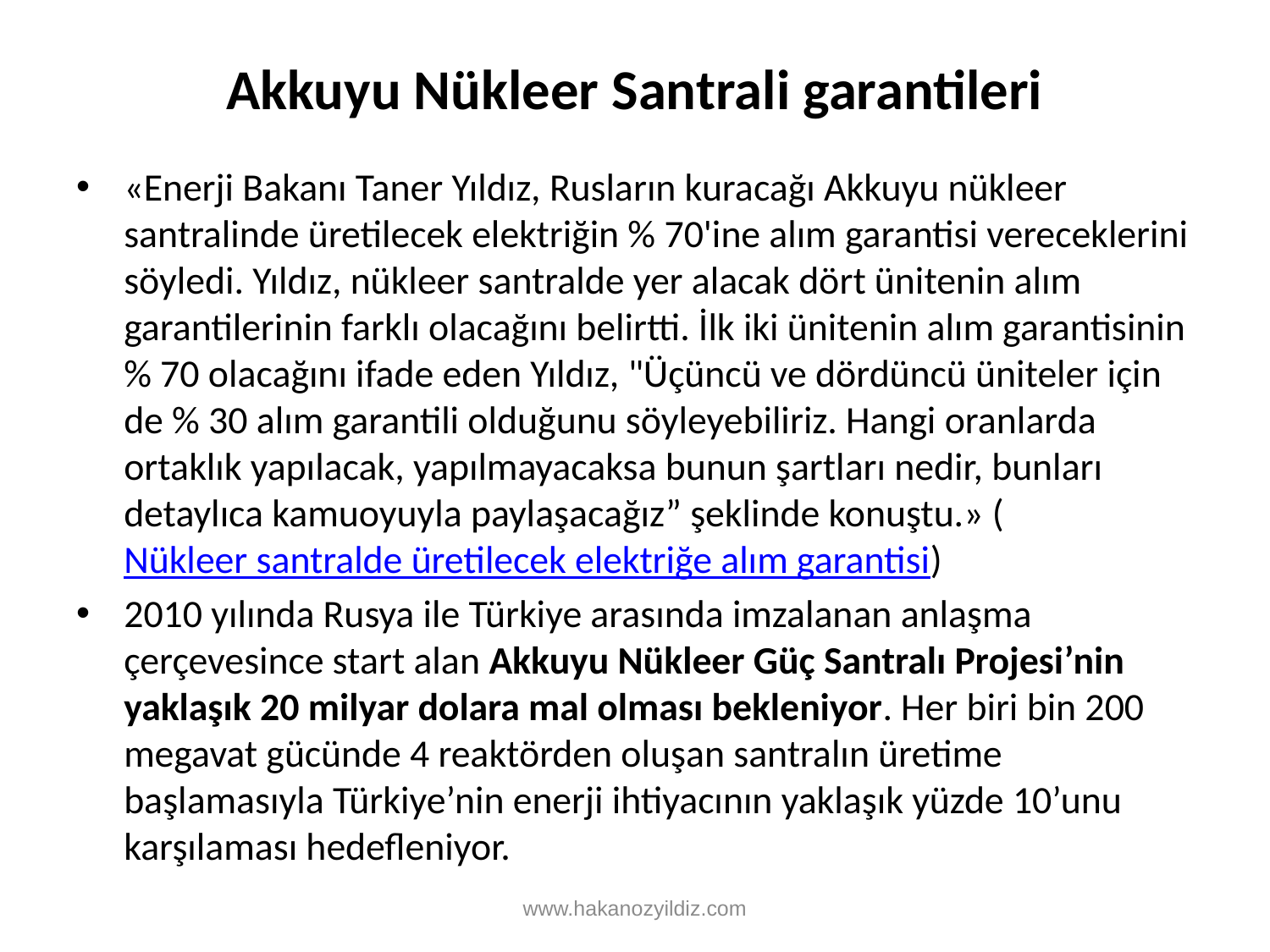

# Akkuyu Nükleer Santrali garantileri
«Enerji Bakanı Taner Yıldız, Rusların kuracağı Akkuyu nükleer santralinde üretilecek elektriğin % 70'ine alım garantisi vereceklerini söyledi. Yıldız, nükleer santralde yer alacak dört ünitenin alım garantilerinin farklı olacağını belirtti. İlk iki ünitenin alım garantisinin % 70 olacağını ifade eden Yıldız, "Üçüncü ve dördüncü üniteler için de % 30 alım garantili olduğunu söyleyebiliriz. Hangi oranlarda ortaklık yapılacak, yapılmayacaksa bunun şartları nedir, bunları detaylıca kamuoyuyla paylaşacağız” şeklinde konuştu.» (Nükleer santralde üretilecek elektriğe alım garantisi)
2010 yılında Rusya ile Türkiye arasında imzalanan anlaşma çerçevesince start alan Akkuyu Nükleer Güç Santralı Projesi’nin yaklaşık 20 milyar dolara mal olması bekleniyor. Her biri bin 200 megavat gücünde 4 reaktörden oluşan santralın üretime başlamasıyla Türkiye’nin enerji ihtiyacının yaklaşık yüzde 10’unu karşılaması hedefleniyor.
www.hakanozyildiz.com